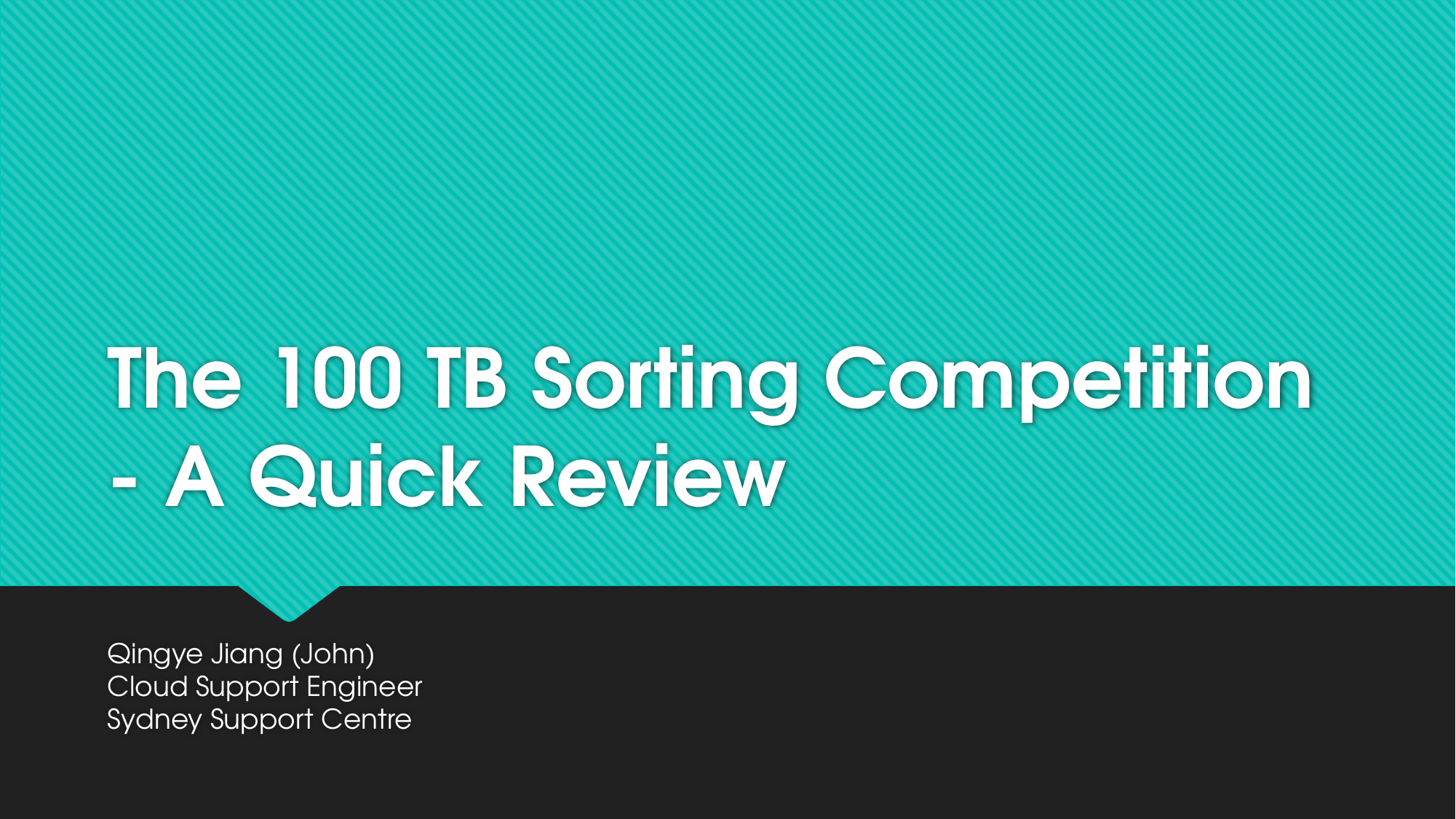

# The 100 TB Sorting Competition - A Quick Review
Qingye Jiang (John)
Cloud Support Engineer
Sydney Support Centre